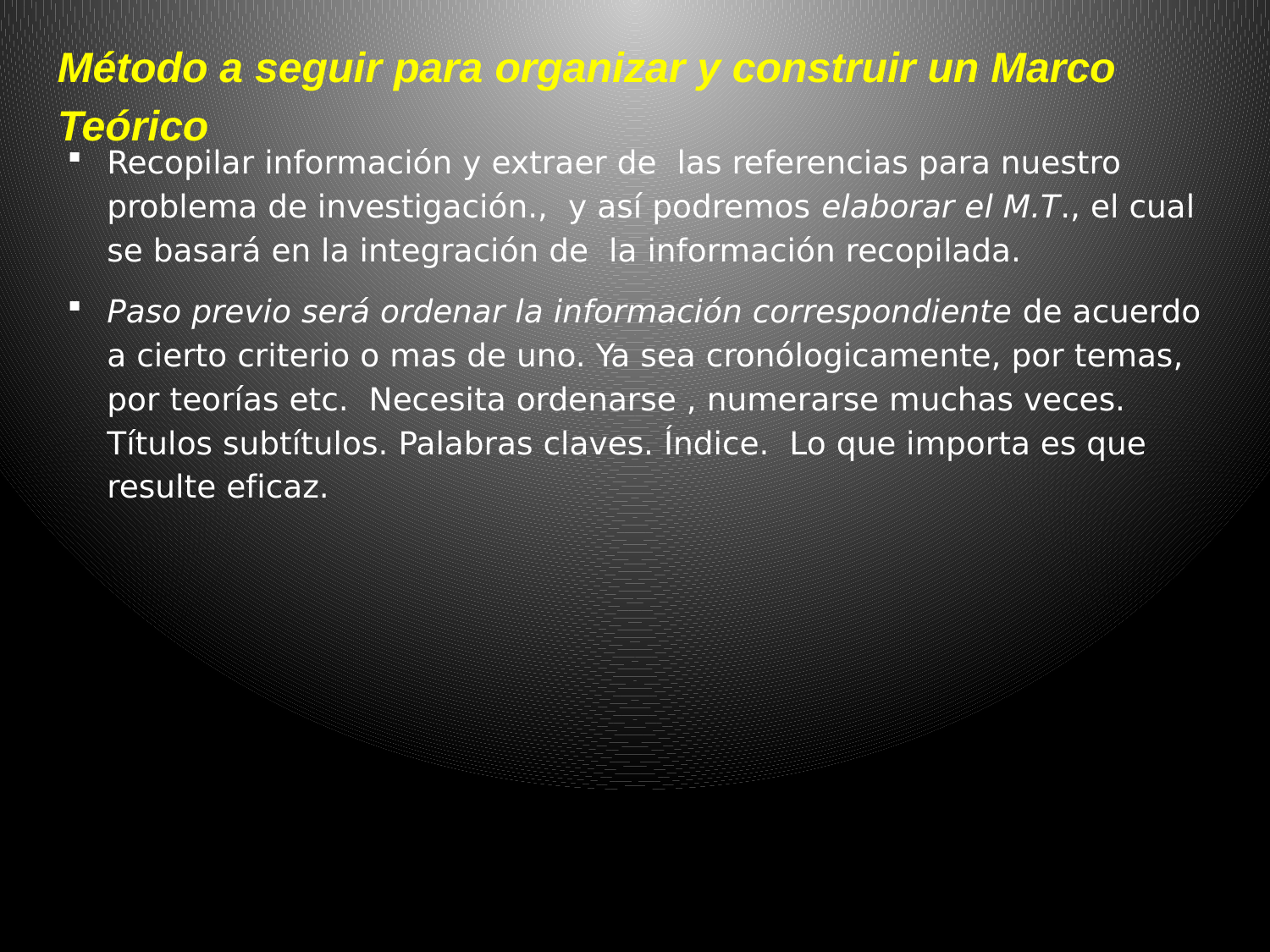

Método a seguir para organizar y construir un Marco Teórico

Recopilar información y extraer de  las referencias para nuestro problema de investigación.,  y así podremos elaborar el M.T., el cual se basará en la integración de  la información recopilada.
Paso previo será ordenar la información correspondiente de acuerdo a cierto criterio o mas de uno. Ya sea cronólogicamente, por temas, por teorías etc.  Necesita ordenarse , numerarse muchas veces. Títulos subtítulos. Palabras claves. Índice.  Lo que importa es que resulte eficaz.